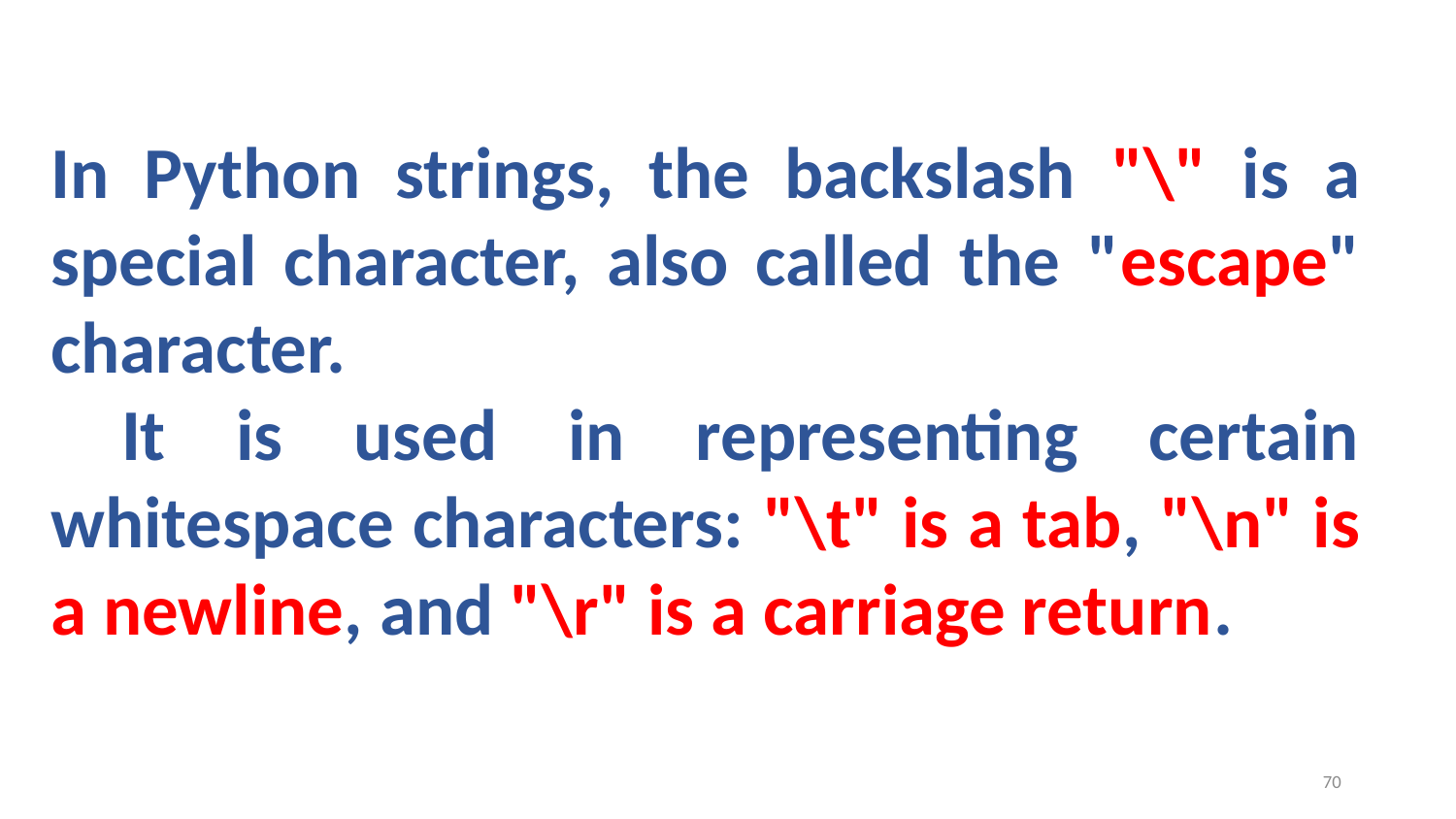

In Python strings, the backslash "\" is a special character, also called the "escape" character.
 It is used in representing certain whitespace characters: "\t" is a tab, "\n" is a newline, and "\r" is a carriage return.
70